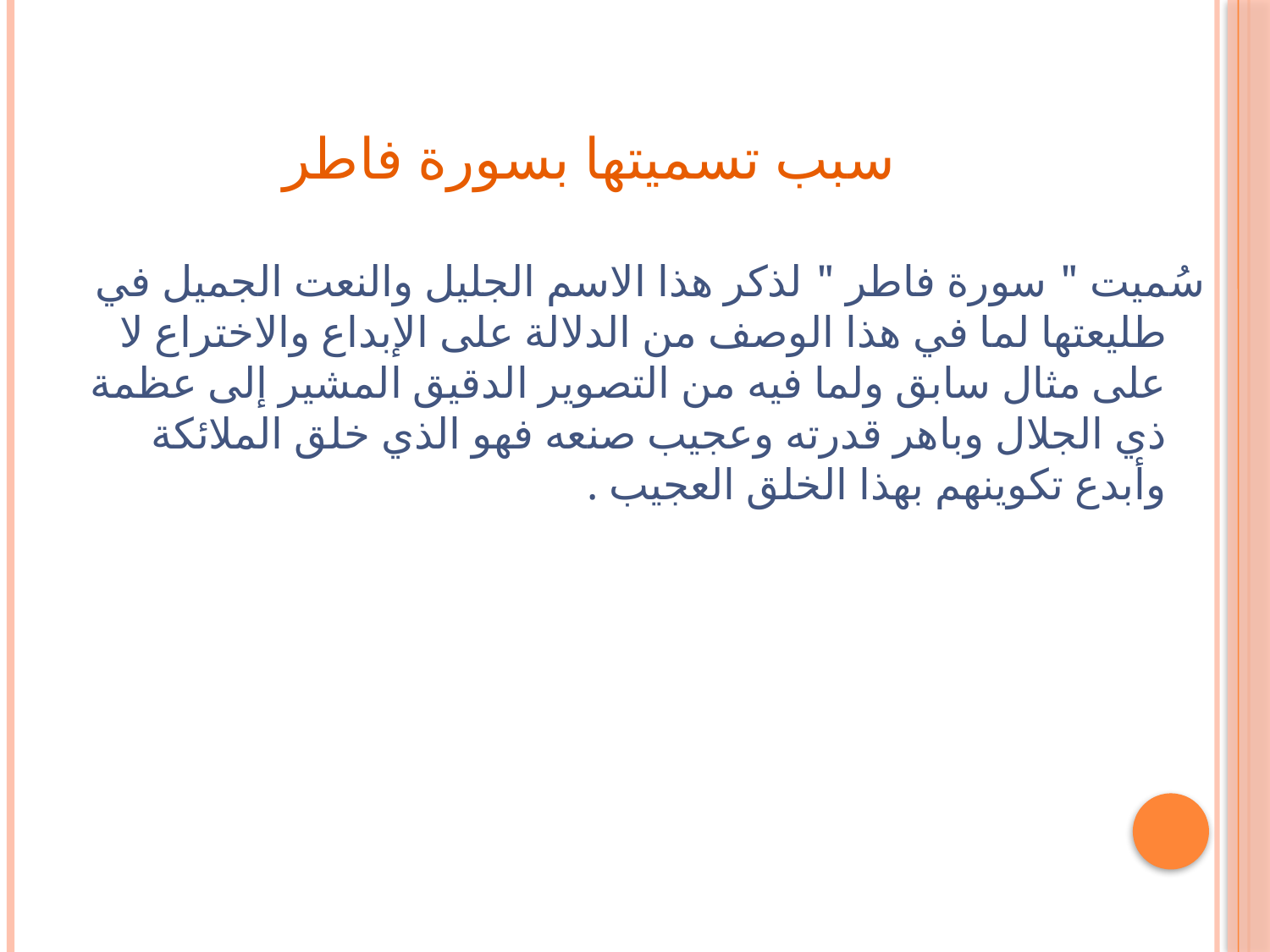

# سبب تسميتها بسورة فاطر
سُميت ‏‏" ‏سورة ‏فاطر ‏‏" ‏لذكر ‏هذا ‏الاسم ‏الجليل ‏والنعت ‏الجميل ‏في ‏طليعتها ‏لما ‏في ‏هذا ‏الوصف ‏من ‏الدلالة ‏على ‏الإبداع ‏والاختراع ‏لا ‏على ‏مثال ‏سابق ‏ولما ‏فيه ‏من ‏التصوير ‏الدقيق ‏المشير ‏إلى ‏عظمة ‏ذي ‏الجلال ‏وباهر ‏قدرته ‏وعجيب ‏صنعه ‏فهو ‏الذي ‏خلق ‏الملائكة ‏وأبدع ‏تكوينهم ‏بهذا ‏الخلق ‏العجيب ‏‏.